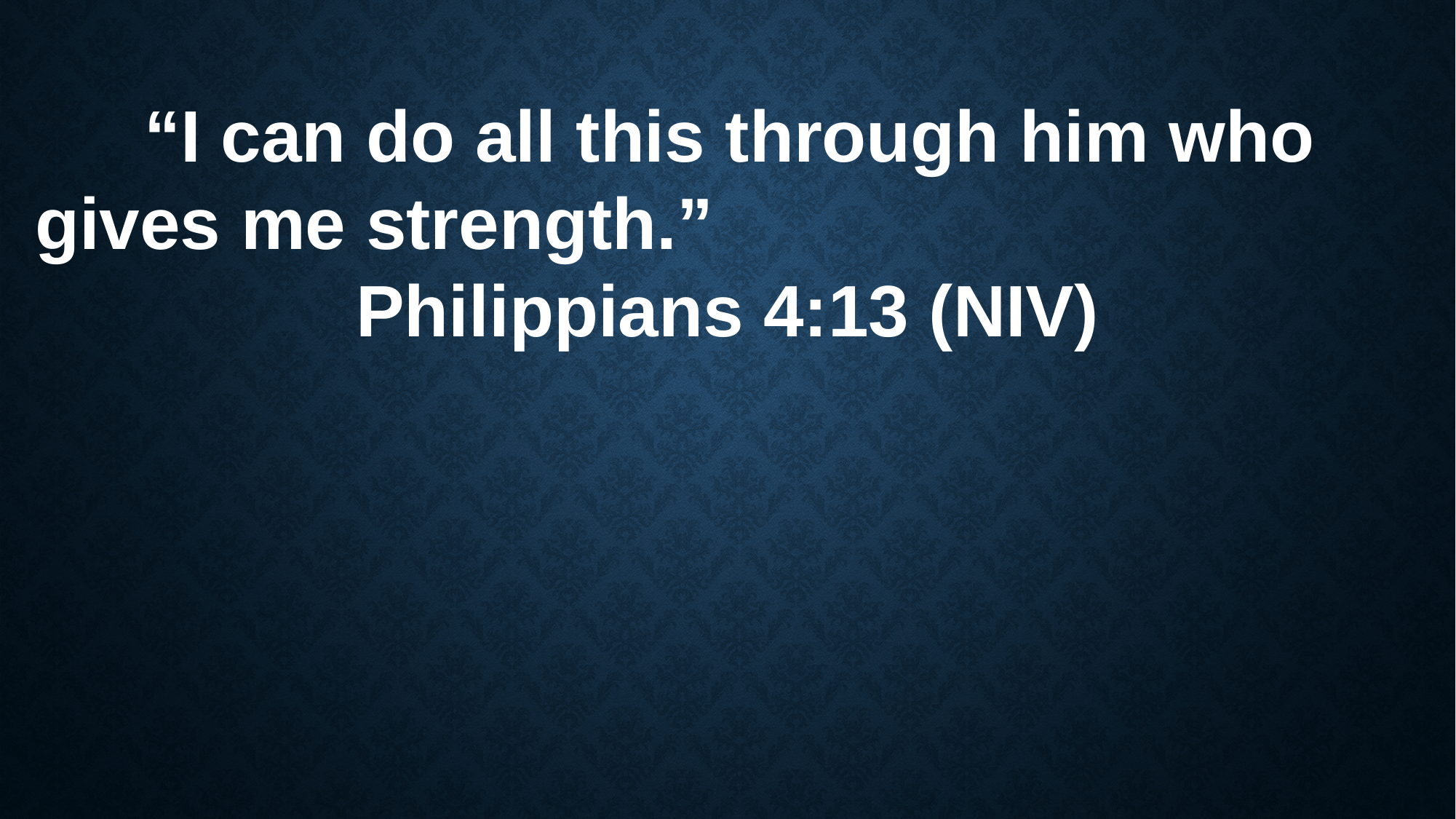

“I can do all this through him who gives me strength.”
Philippians 4:13 (NIV)